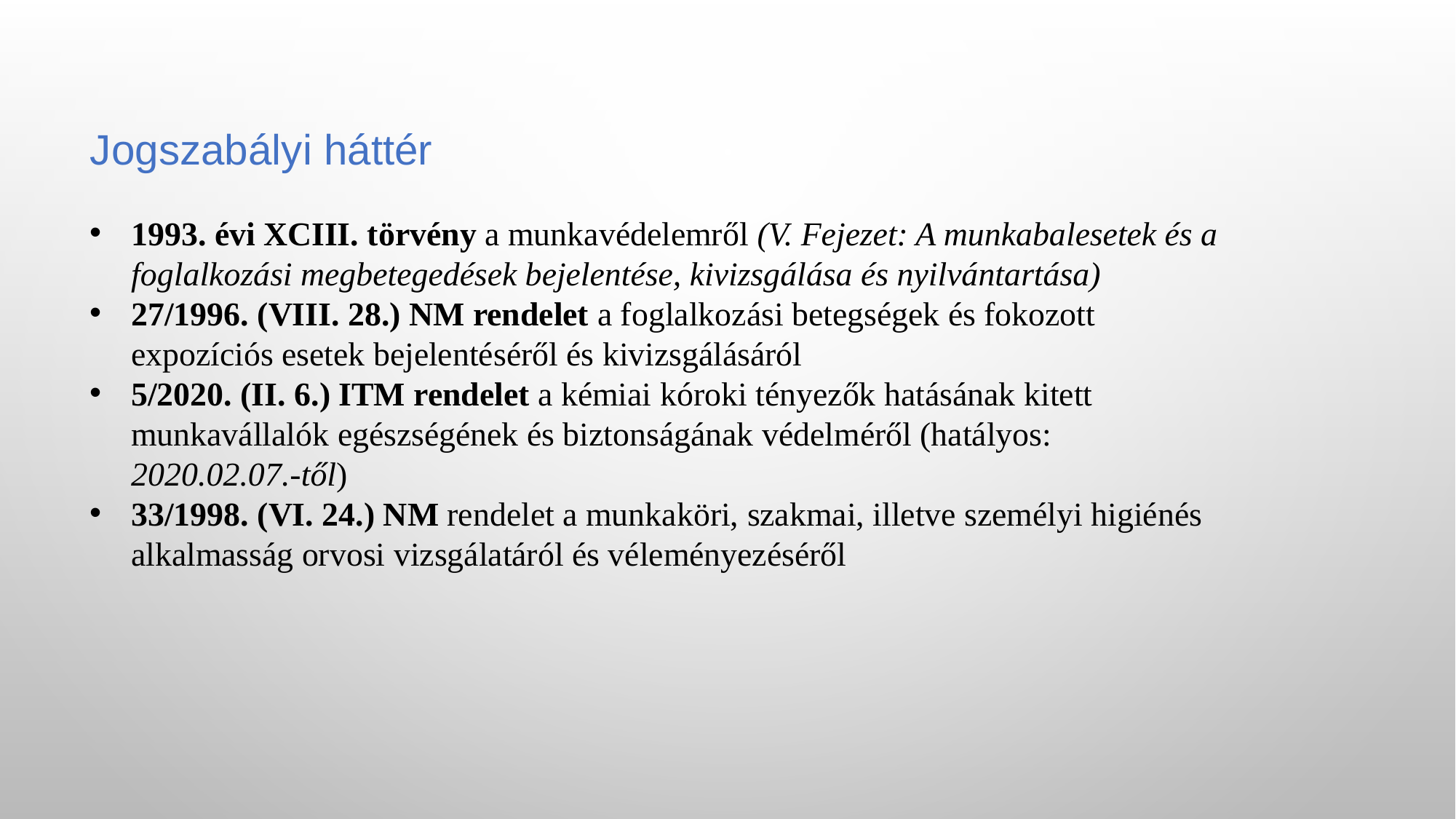

Jogszabályi háttér
1993. évi XCIII. törvény a munkavédelemről (V. Fejezet: A munkabalesetek és a foglalkozási megbetegedések bejelentése, kivizsgálása és nyilvántartása)
27/1996. (VIII. 28.) NM rendelet a foglalkozási betegségek és fokozott expozíciós esetek bejelentéséről és kivizsgálásáról
5/2020. (II. 6.) ITM rendelet a kémiai kóroki tényezők hatásának kitett munkavállalók egészségének és biztonságának védelméről (hatályos: 2020.02.07.-től)
33/1998. (VI. 24.) NM rendelet a munkaköri, szakmai, illetve személyi higiénés alkalmasság orvosi vizsgálatáról és véleményezéséről